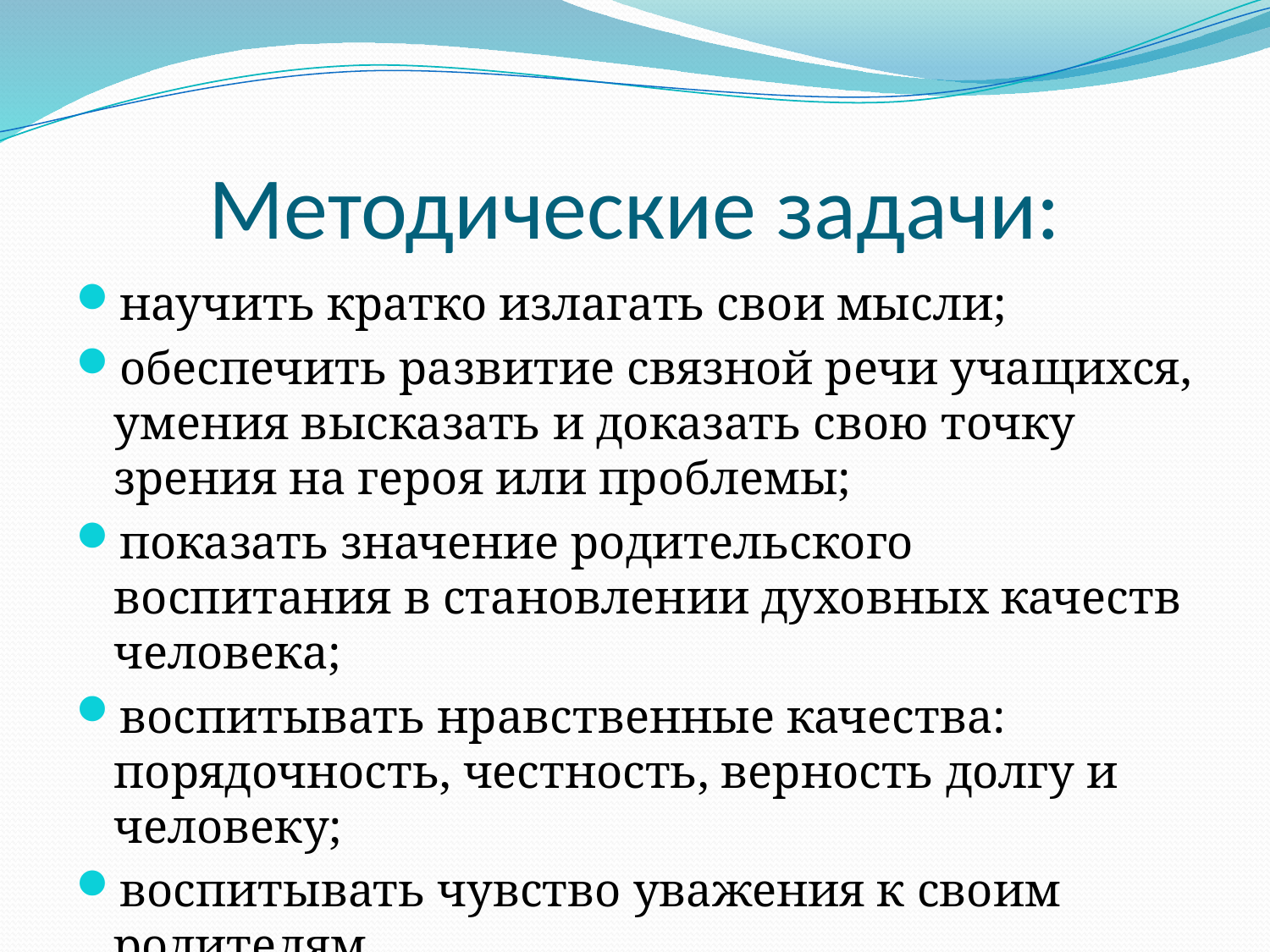

# Методические задачи:
научить кратко излагать свои мысли;
обеспечить развитие связной речи учащихся, умения высказать и доказать свою точку зрения на героя или проблемы;
показать значение родительского воспитания в становлении духовных качеств человека;
воспитывать нравственные качества: порядочность, честность, верность долгу и человеку;
воспитывать чувство уважения к своим родителям.